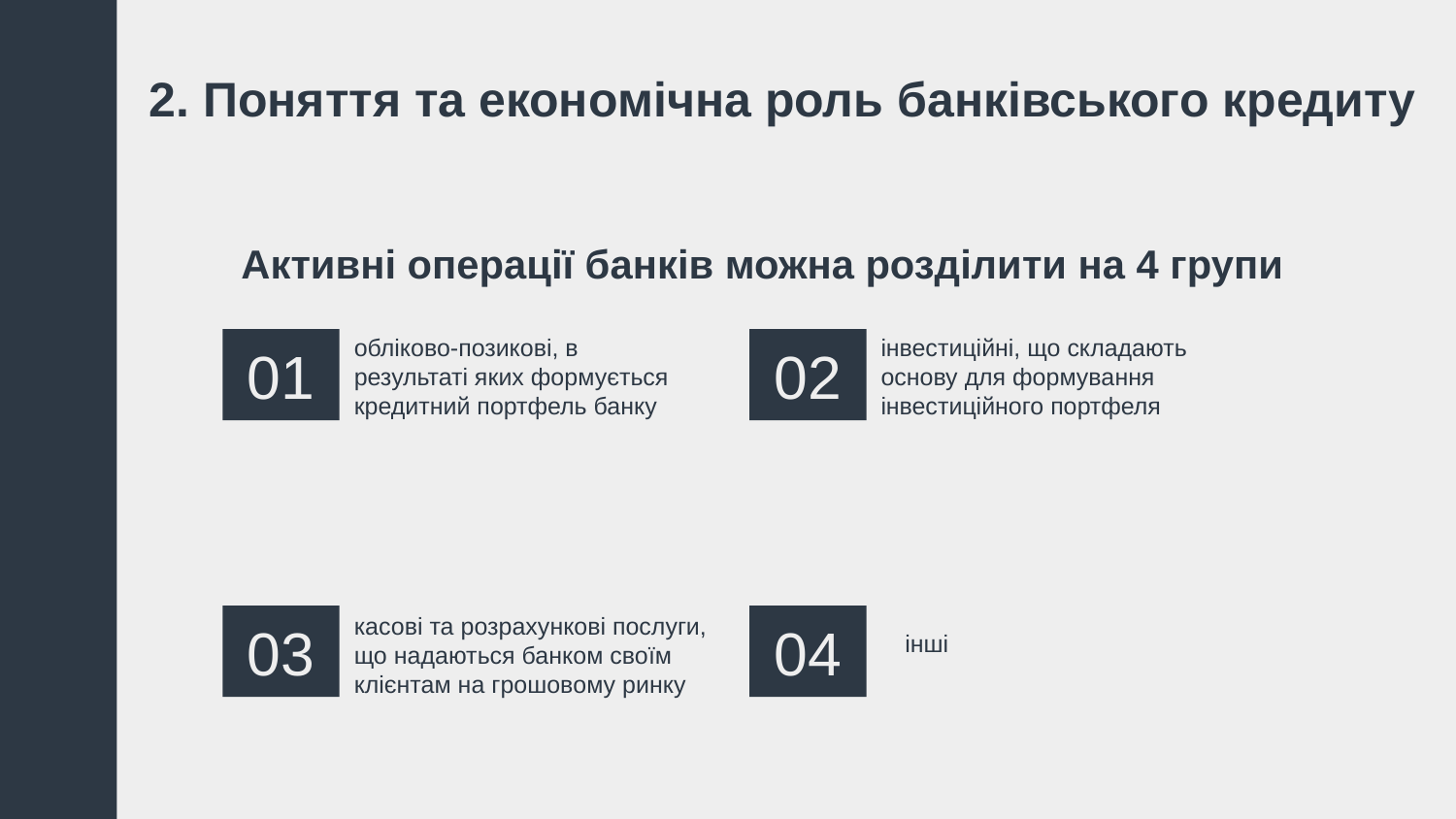

# 2. Поняття та економічна роль банківського кредиту
Активні операції банків можна розділити на 4 групи
інвестиційні, що складають основу для формування інвестиційного портфеля
обліково-позикові, в результаті яких формується кредитний портфель банку
02
01
касові та розрахункові послуги, що надаються банком своїм клієнтам на грошовому ринку
04
03
інші